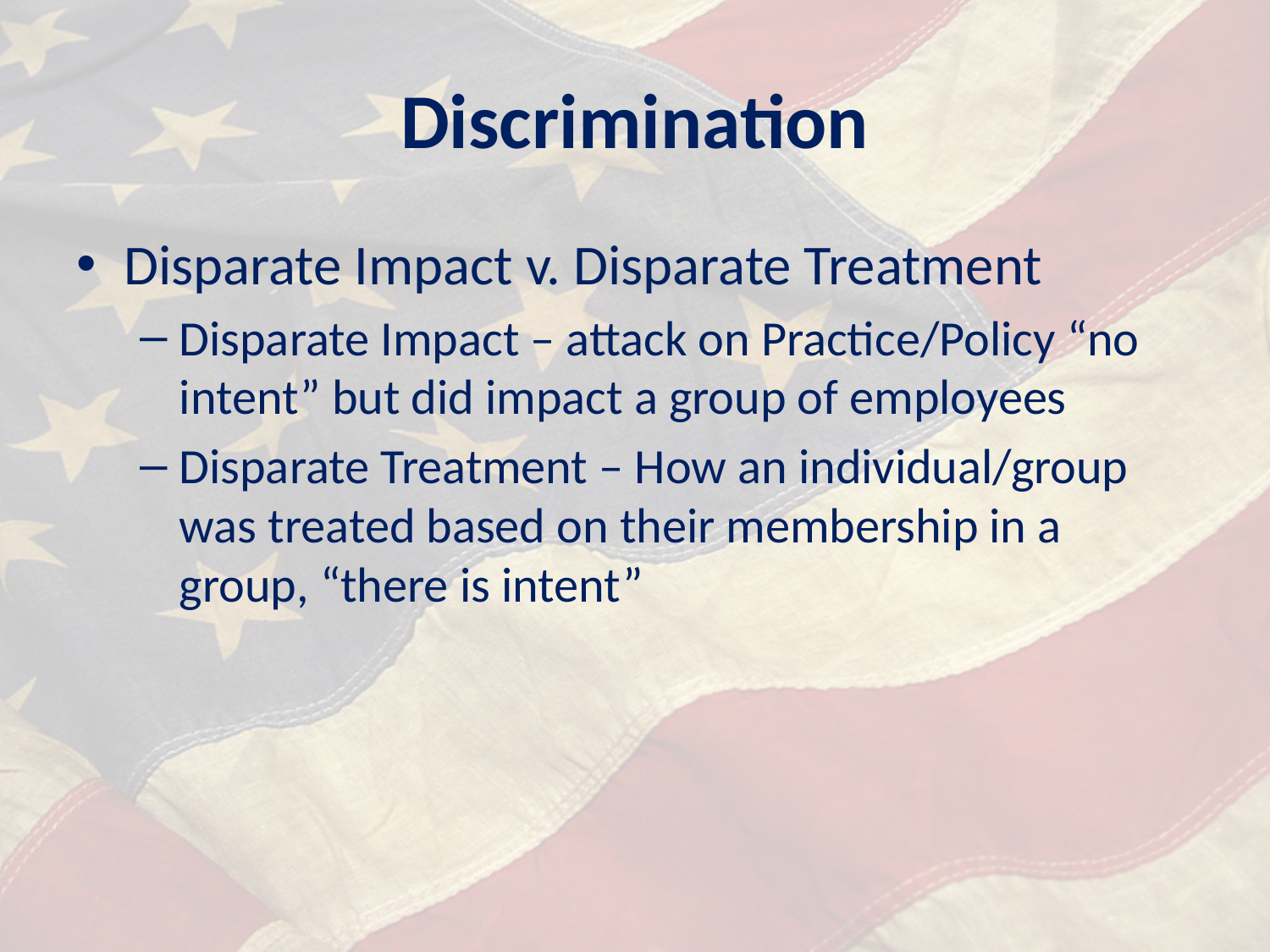

# Discrimination
Disparate Impact v. Disparate Treatment
Disparate Impact – attack on Practice/Policy “no intent” but did impact a group of employees
Disparate Treatment – How an individual/group was treated based on their membership in a group, “there is intent”